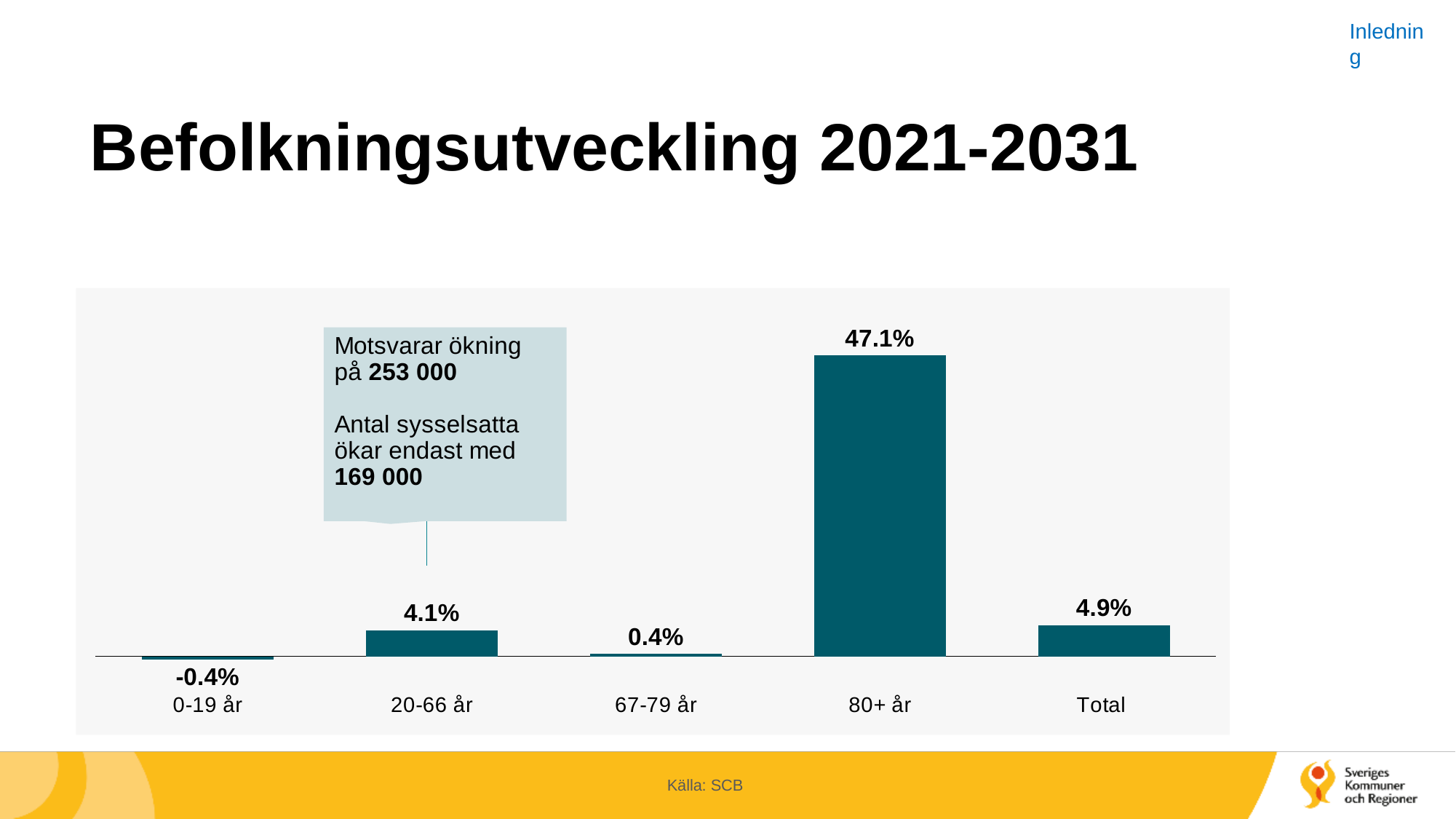

Inledning
# Befolkningsutveckling 2021-2031

### Chart

| Category | 2021-2031 |
|---|---|
| 0-19 år | -0.004463650078145768 |
| 20-66 år | 0.04132152873721233 |
| 67-79 år | 0.004321364178649276 |
| 80+ år | 0.4712061811827016 |
| Total  | 0.049 |
Källa: SCB